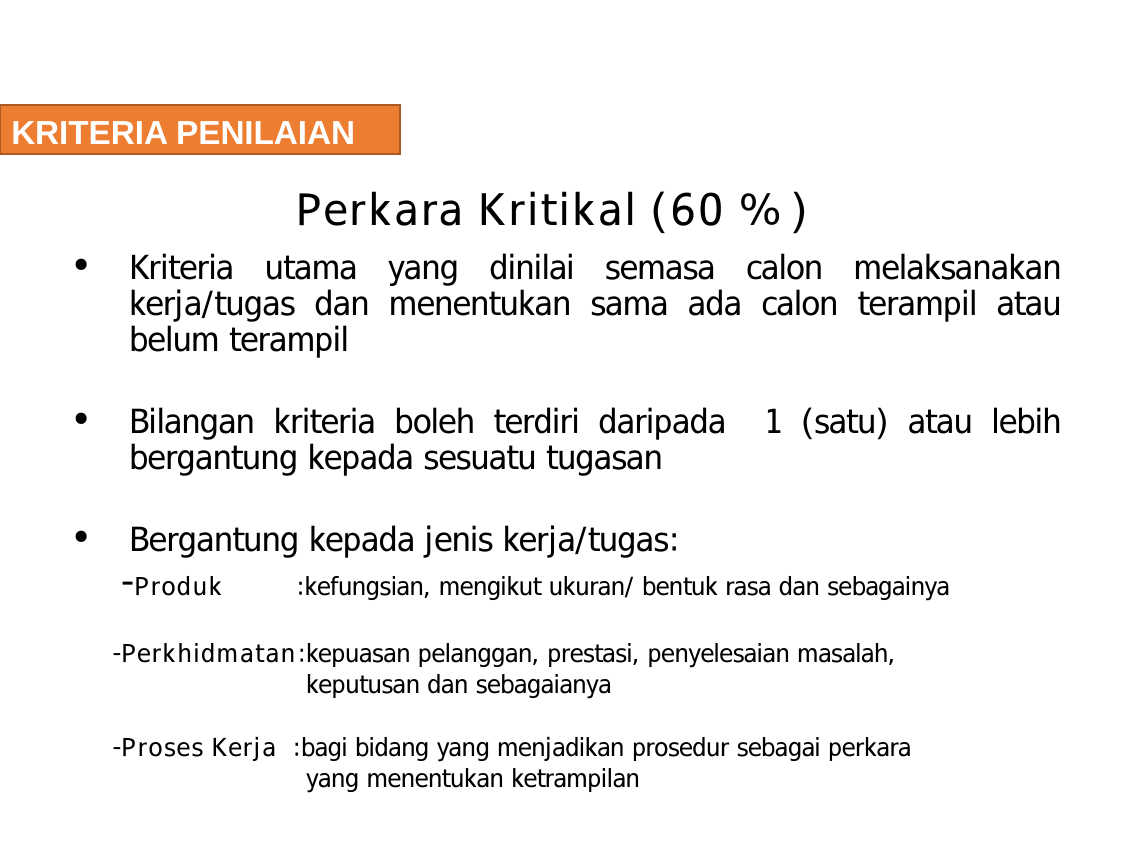

KRITERIA PENILAIAN
Perkara Kritikal (60 %)
Kriteria utama yang dinilai semasa calon melaksanakan kerja/tugas dan menentukan sama ada calon terampil atau belum terampil

Bilangan kriteria boleh terdiri daripada  1 (satu) atau lebih bergantung kepada sesuatu tugasan

Bergantung kepada jenis kerja/tugas:
    -Produk          :kefungsian, mengikut ukuran/ bentuk rasa dan sebagainya

     -Perkhidmatan:kepuasan pelanggan, prestasi, penyelesaian masalah,
                              keputusan dan sebagaianya

     -Proses Kerja  :bagi bidang yang menjadikan prosedur sebagai perkara
                              yang menentukan ketrampilan